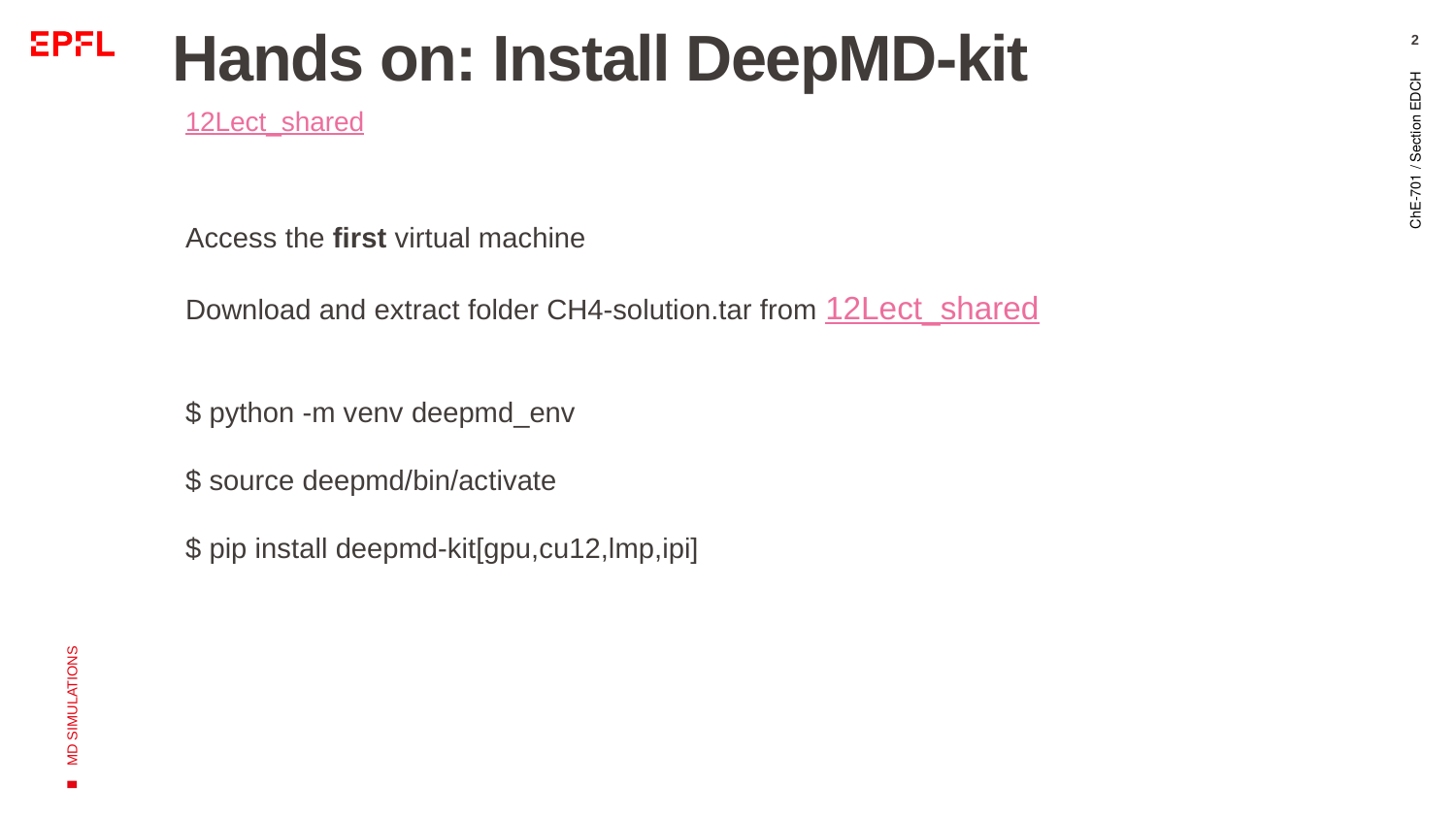

2
# Hands on: Install DeepMD-kit
12Lect_shared
Access the first virtual machine

Download and extract folder CH4-solution.tar from 12Lect_shared

$ python -m venv deepmd_env

$ source deepmd/bin/activate

$ pip install deepmd-kit[gpu,cu12,lmp,ipi]
ChE-701 / Section EDCH
MD SIMULATIONS